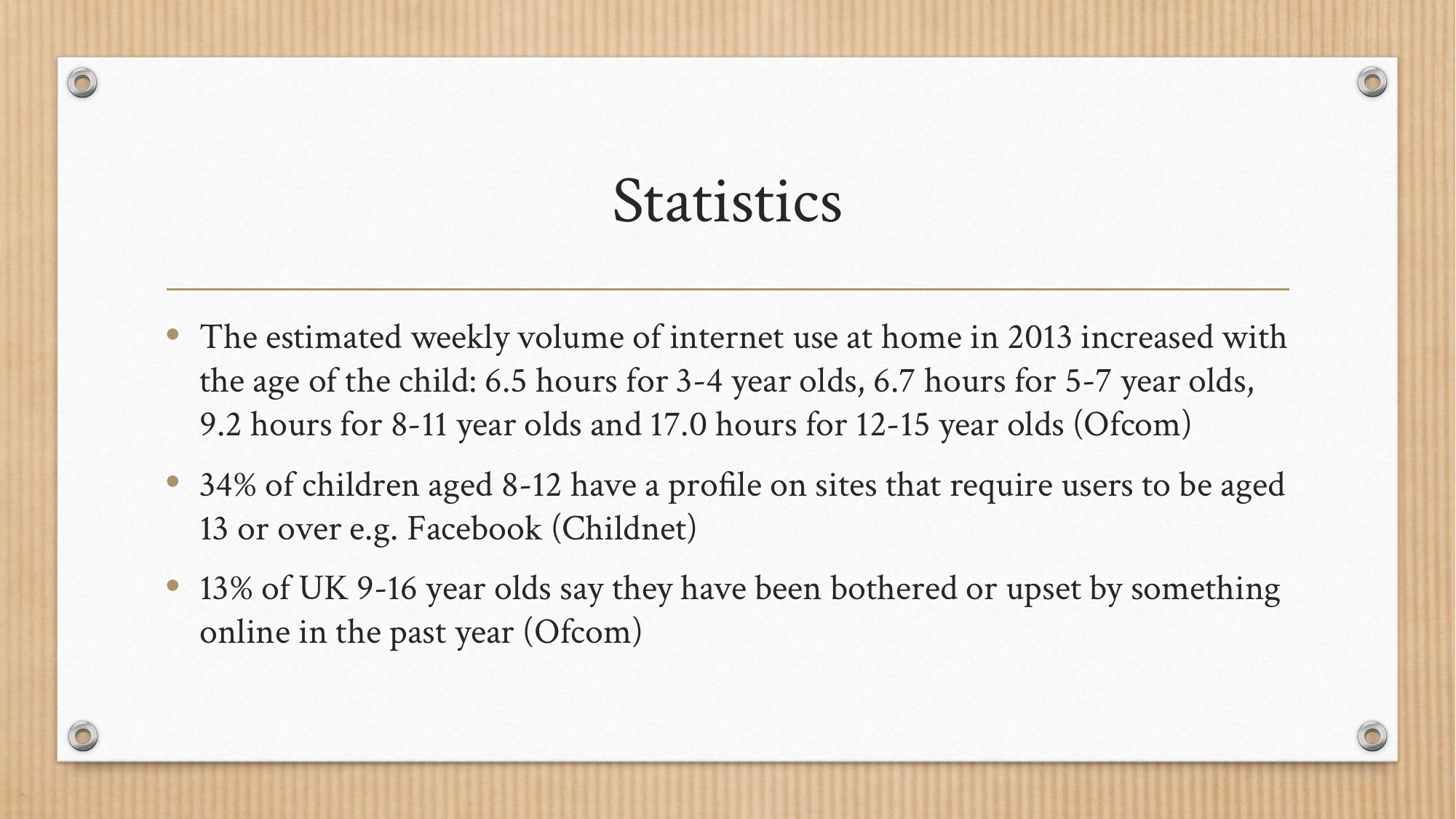

# Statistics

The estimated weekly volume of internet use at home in 2013 increased with the age of the child: 6.5 hours for 3-4 year olds, 6.7 hours for 5-7 year olds, 9.2 hours for 8-11 year olds and 17.0 hours for 12-15 year olds (Ofcom)
34% of children aged 8-12 have a profile on sites that require users to be aged 13 or over e.g. Facebook (Childnet)
13% of UK 9-16 year olds say they have been bothered or upset by something online in the past year (Ofcom)